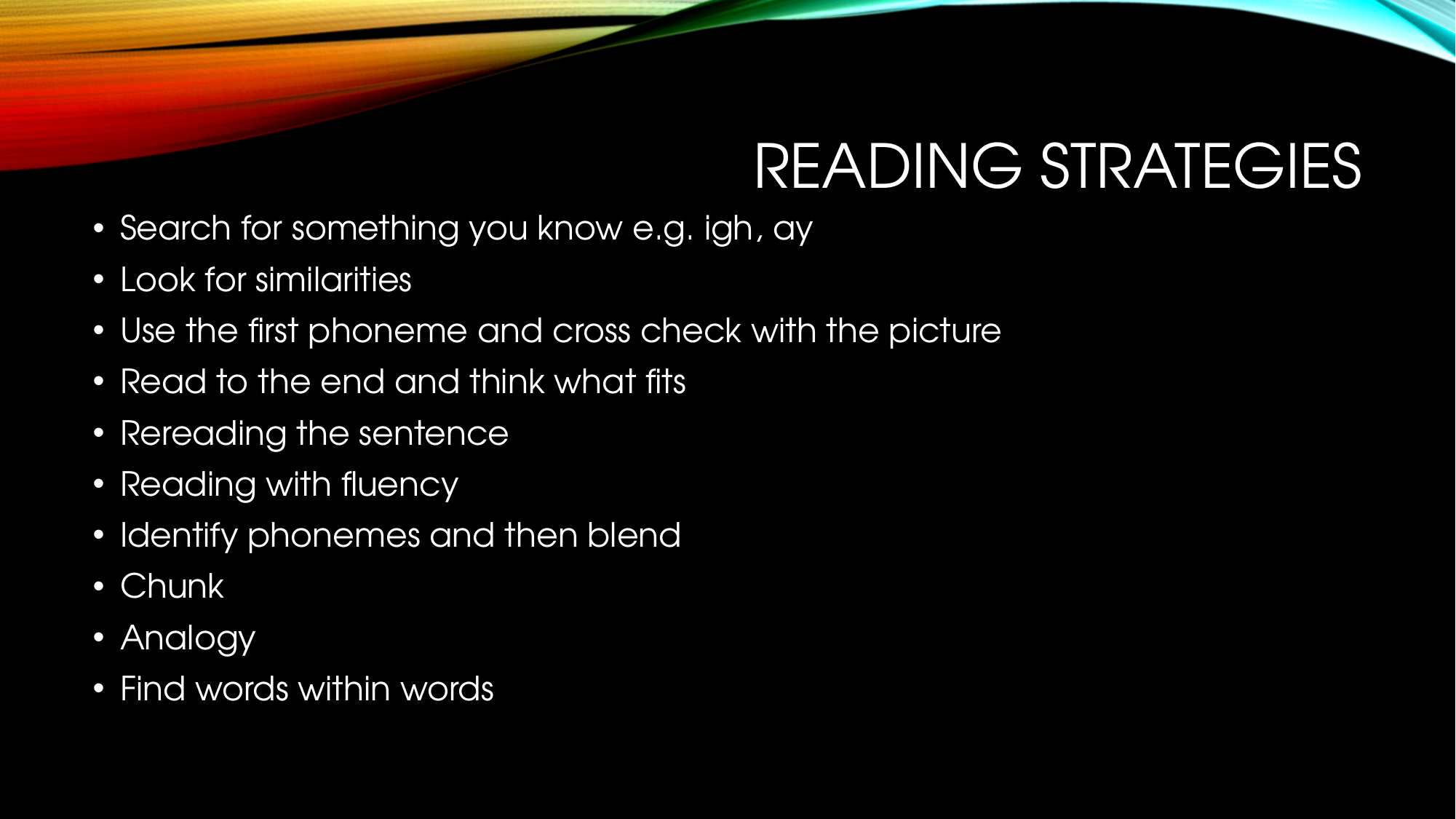

# Reading Strategies
Search for something you know e.g. igh, ay
Look for similarities
Use the first phoneme and cross check with the picture
Read to the end and think what fits
Rereading the sentence
Reading with fluency
Identify phonemes and then blend
Chunk
Analogy
Find words within words